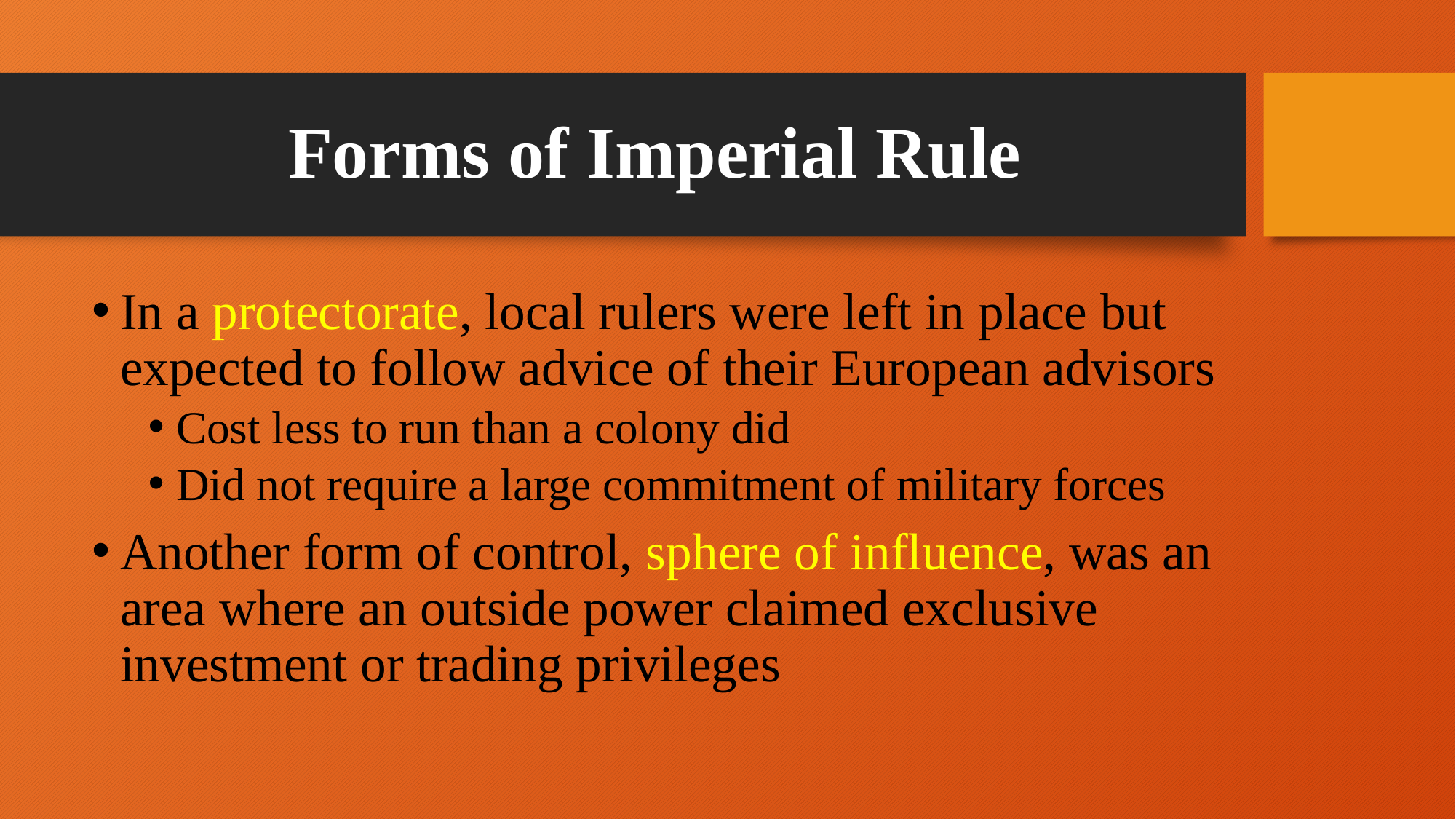

# Forms of Imperial Rule
In a protectorate, local rulers were left in place but expected to follow advice of their European advisors
Cost less to run than a colony did
Did not require a large commitment of military forces
Another form of control, sphere of influence, was an area where an outside power claimed exclusive investment or trading privileges